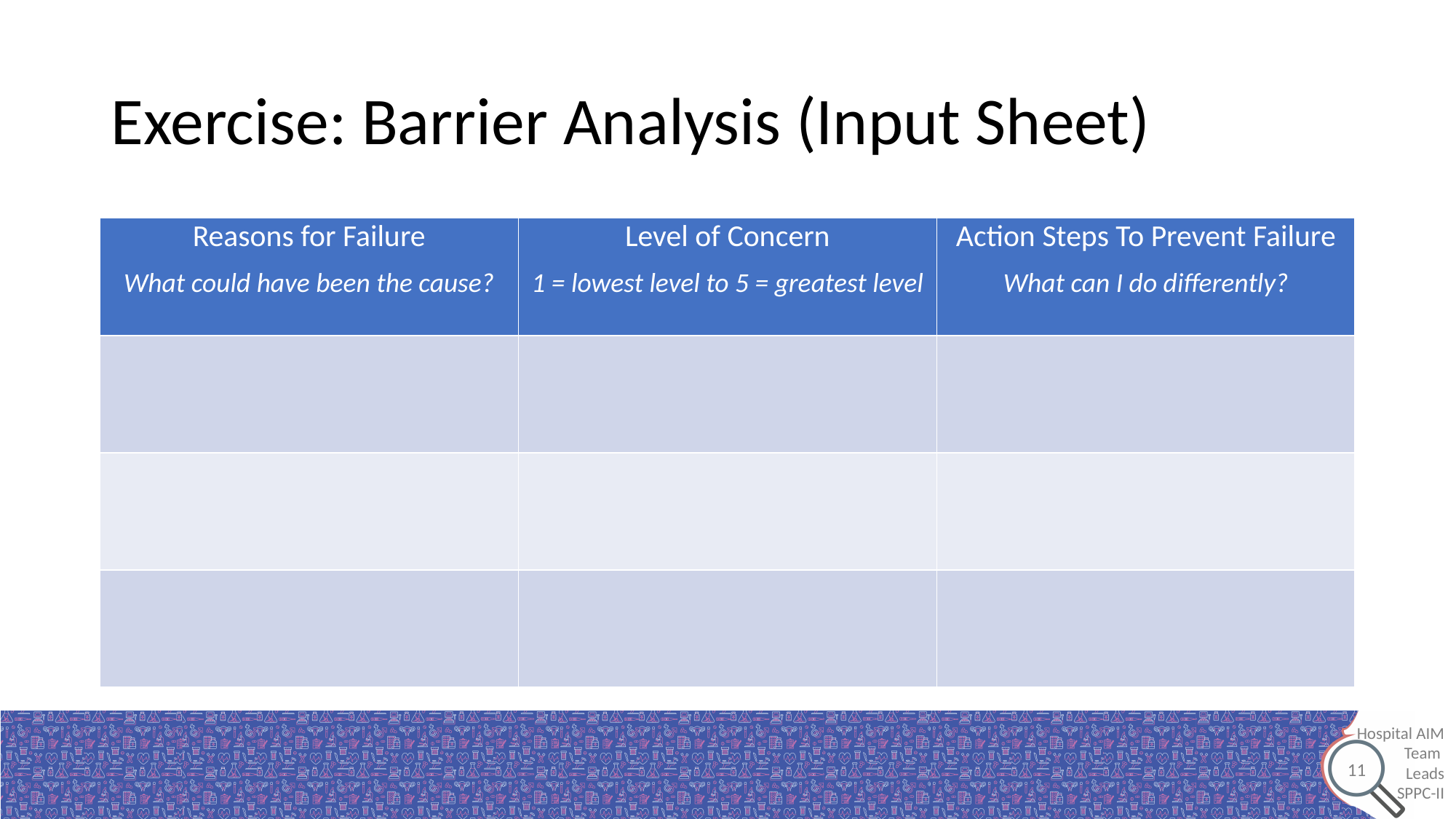

# Exercise: Barrier Analysis (Input Sheet)
| Reasons for Failure What could have been the cause? | Level of Concern 1 = lowest level to 5 = greatest level | Action Steps To Prevent Failure What can I do differently? |
| --- | --- | --- |
|  |  |  |
|  |  |  |
|  |  |  |
11